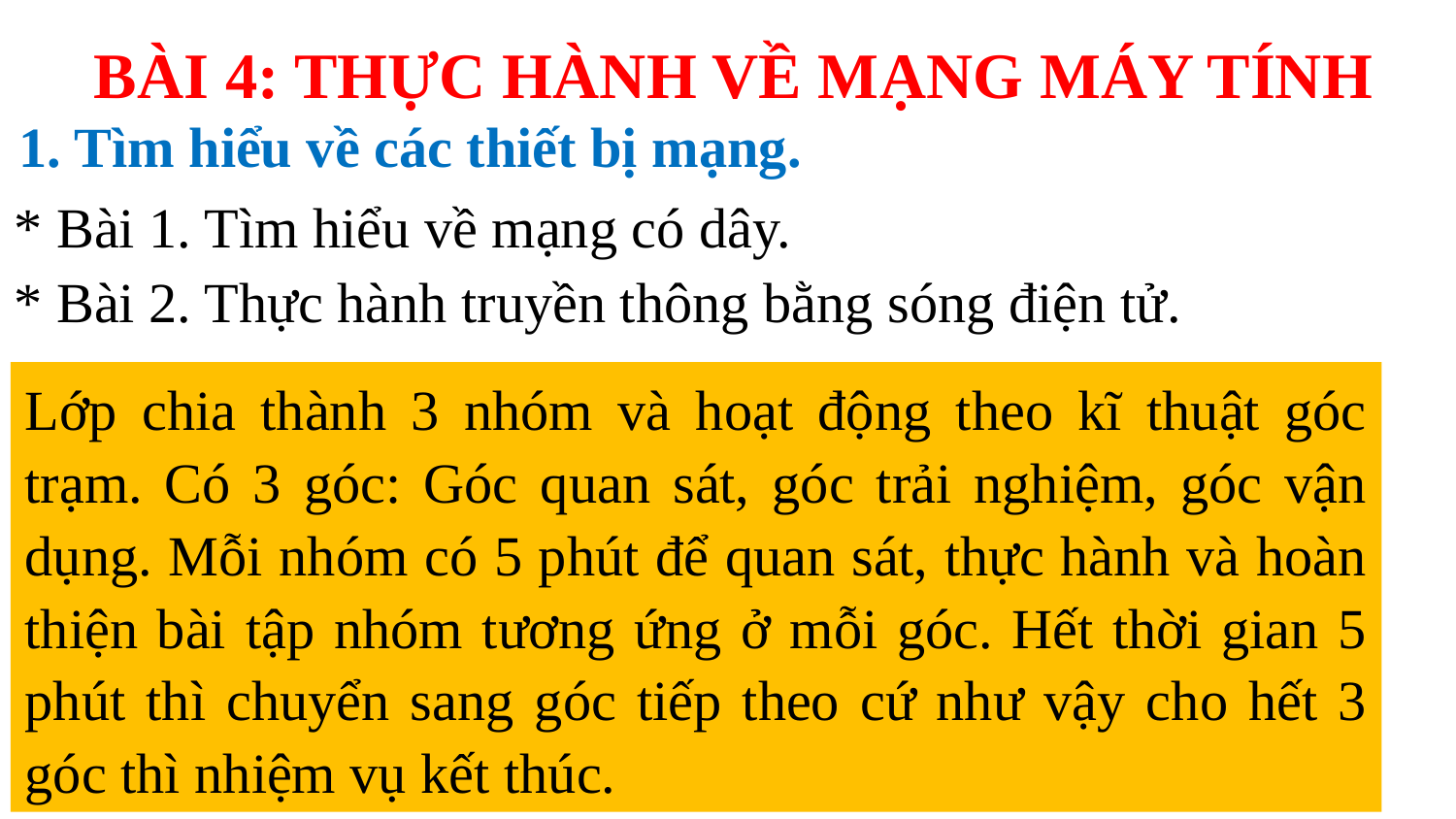

BÀI 4: THỰC HÀNH VỀ MẠNG MÁY TÍNH
1. Tìm hiểu về các thiết bị mạng.
* Bài 1. Tìm hiểu về mạng có dây.
* Bài 2. Thực hành truyền thông bằng sóng điện tử.
Lớp chia thành 3 nhóm và hoạt động theo kĩ thuật góc trạm. Có 3 góc: Góc quan sát, góc trải nghiệm, góc vận dụng. Mỗi nhóm có 5 phút để quan sát, thực hành và hoàn thiện bài tập nhóm tương ứng ở mỗi góc. Hết thời gian 5 phút thì chuyển sang góc tiếp theo cứ như vậy cho hết 3 góc thì nhiệm vụ kết thúc.